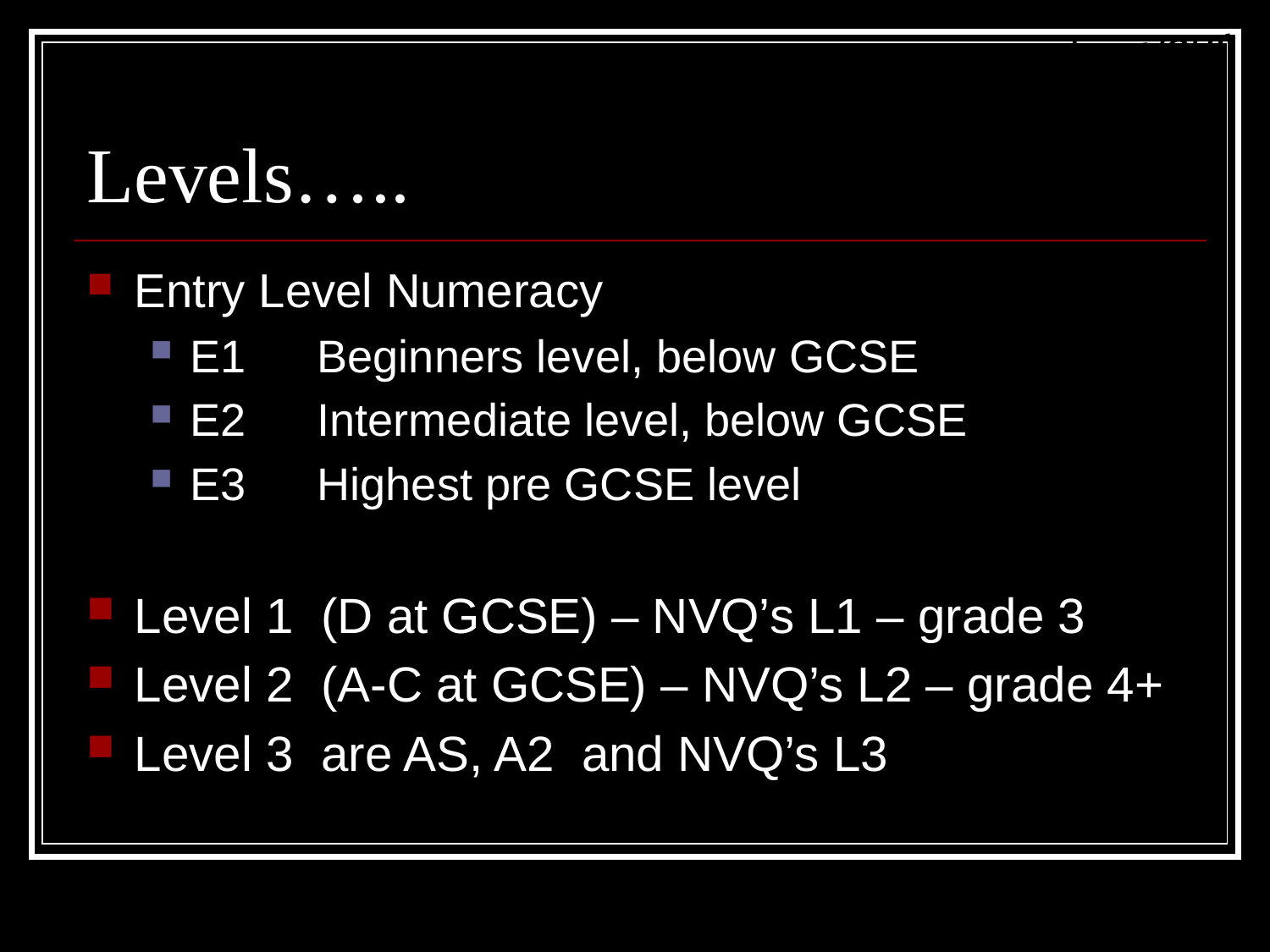

Managing your
Money !!
# Levels…..
Entry Level Numeracy
E1	Beginners level, below GCSE
E2	Intermediate level, below GCSE
E3	Highest pre GCSE level

Level 1  (D at GCSE) – NVQ’s L1 – grade 3
Level 2  (A-C at GCSE) – NVQ’s L2 – grade 4+
Level 3  are AS, A2  and NVQ’s L3